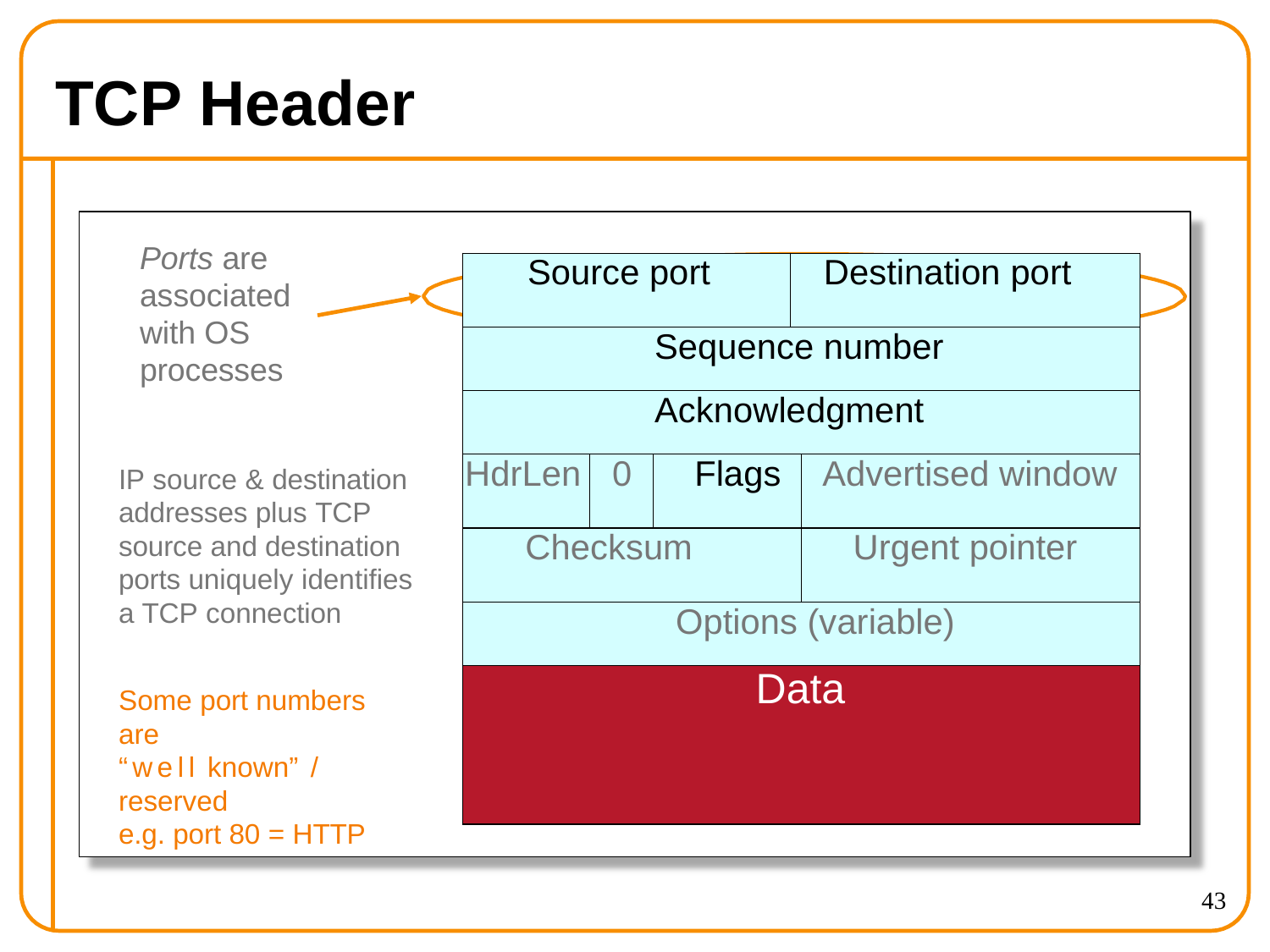

# TCP Header

Ports are associated with OS processes

IP source & destination addresses plus TCP source and destination ports uniquely identifies a TCP connection

Some port numbers are
“well known” / reserved
e.g. port 80 = HTTP
| Source port |  |  | Destination port |  |
| --- | --- | --- | --- | --- |
| Sequence number |  |  |  |  |
| Acknowledgment |  |  |  |  |
| HdrLen | 0 | Flags |  | Advertised window |
| Checksum |  |  |  | Urgent pointer |
| Options (variable) |  |  |  |  |
| Data |  |  |  |  |

43